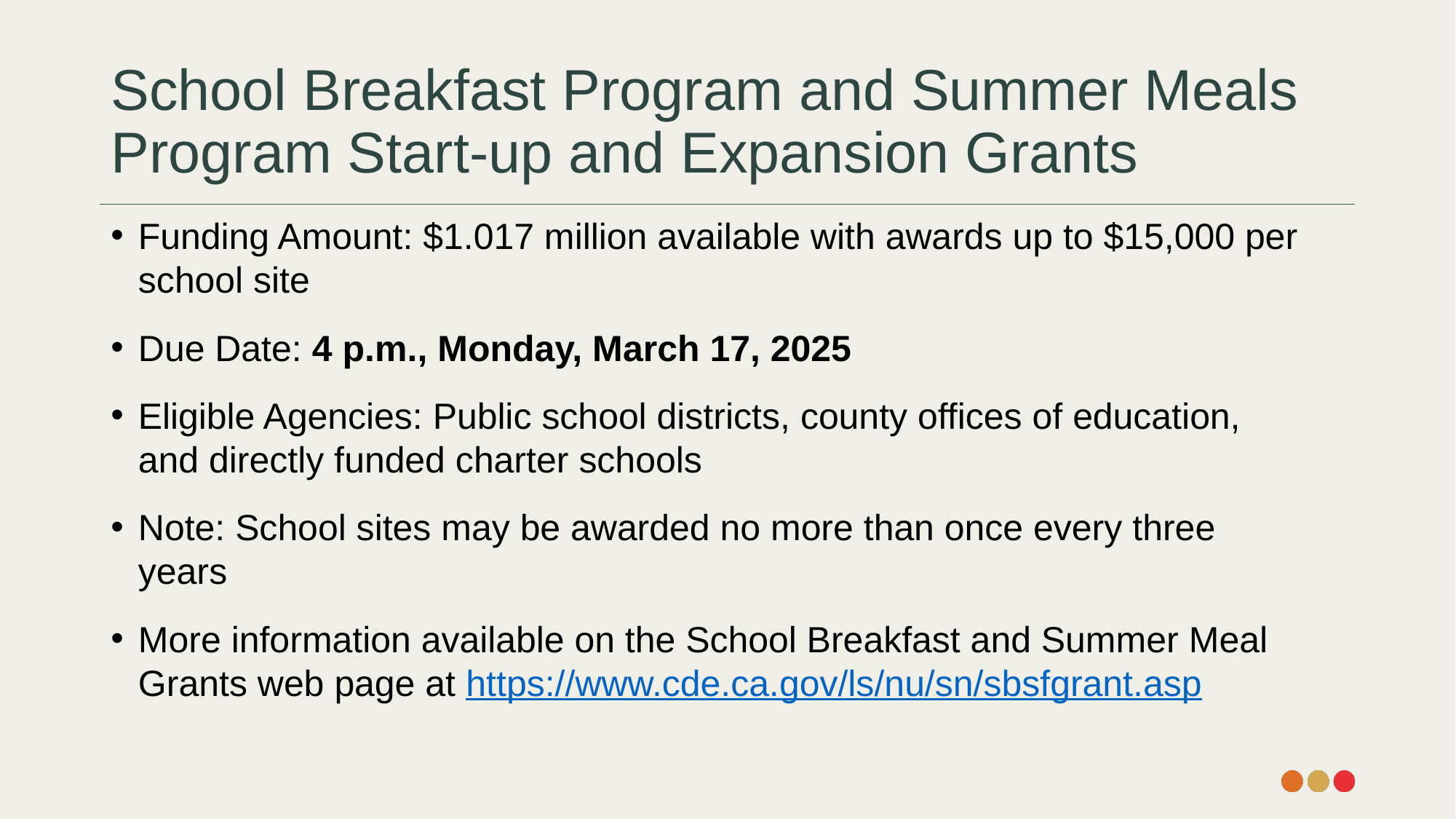

# School Breakfast Program and Summer Meals Program Start-up and Expansion Grants
Funding Amount: $1.017 million available with awards up to $15,000 per school site
Due Date: 4 p.m., Monday, March 17, 2025
Eligible Agencies: Public school districts, county offices of education, and directly funded charter schools
Note: School sites may be awarded no more than once every three years
More information available on the School Breakfast and Summer Meal Grants web page at https://www.cde.ca.gov/ls/nu/sn/sbsfgrant.asp